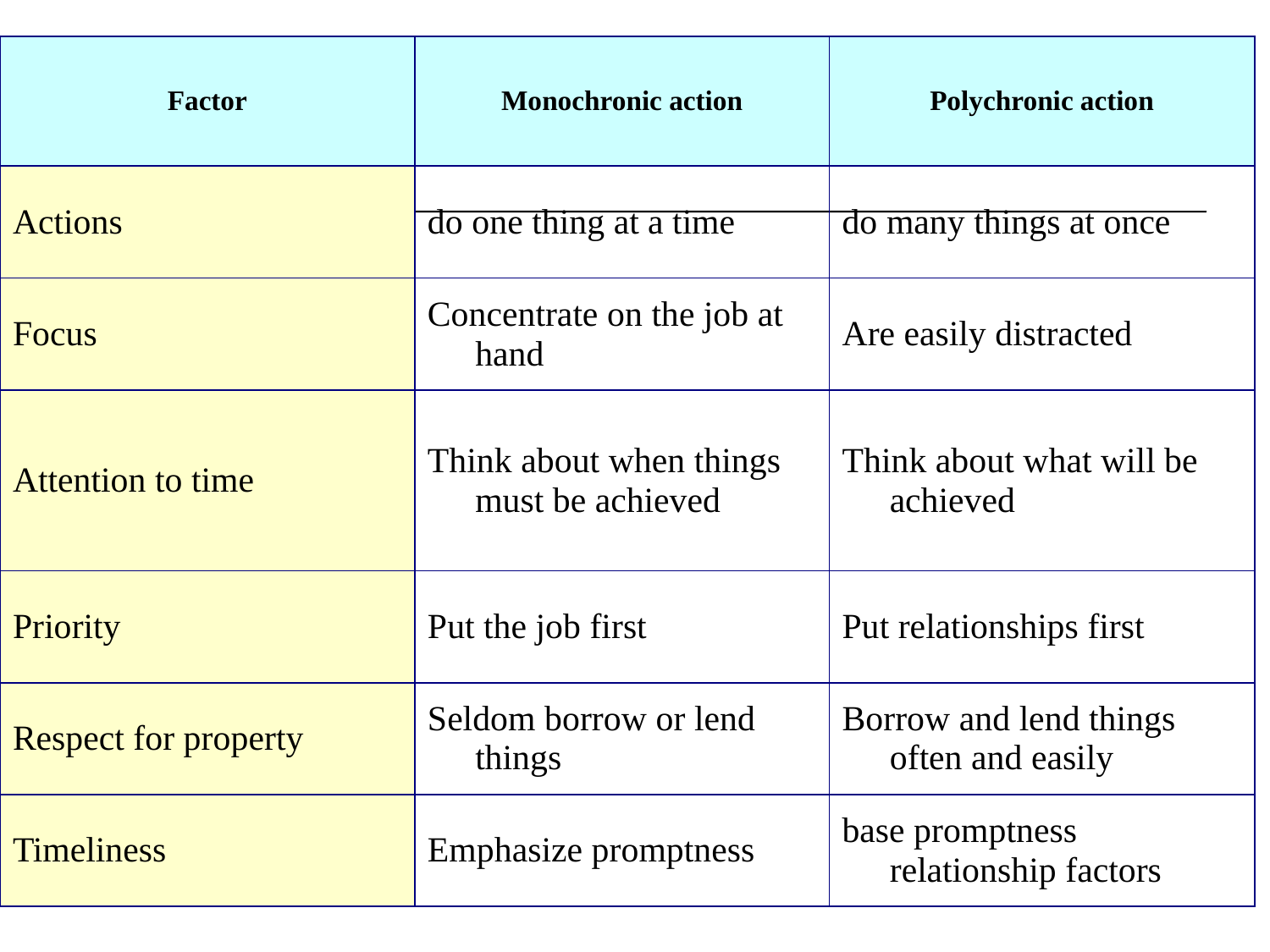

| Factor | Monochronic action | Polychronic action |
| --- | --- | --- |
| Actions | do one thing at a time | do many things at once |
| Focus | Concentrate on the job at hand | Are easily distracted |
| Attention to time | Think about when things must be achieved | Think about what will be achieved |
| Priority | Put the job first | Put relationships first |
| Respect for property | Seldom borrow or lend things | Borrow and lend things often and easily |
| Timeliness | Emphasize promptness | base promptness relationship factors |
#